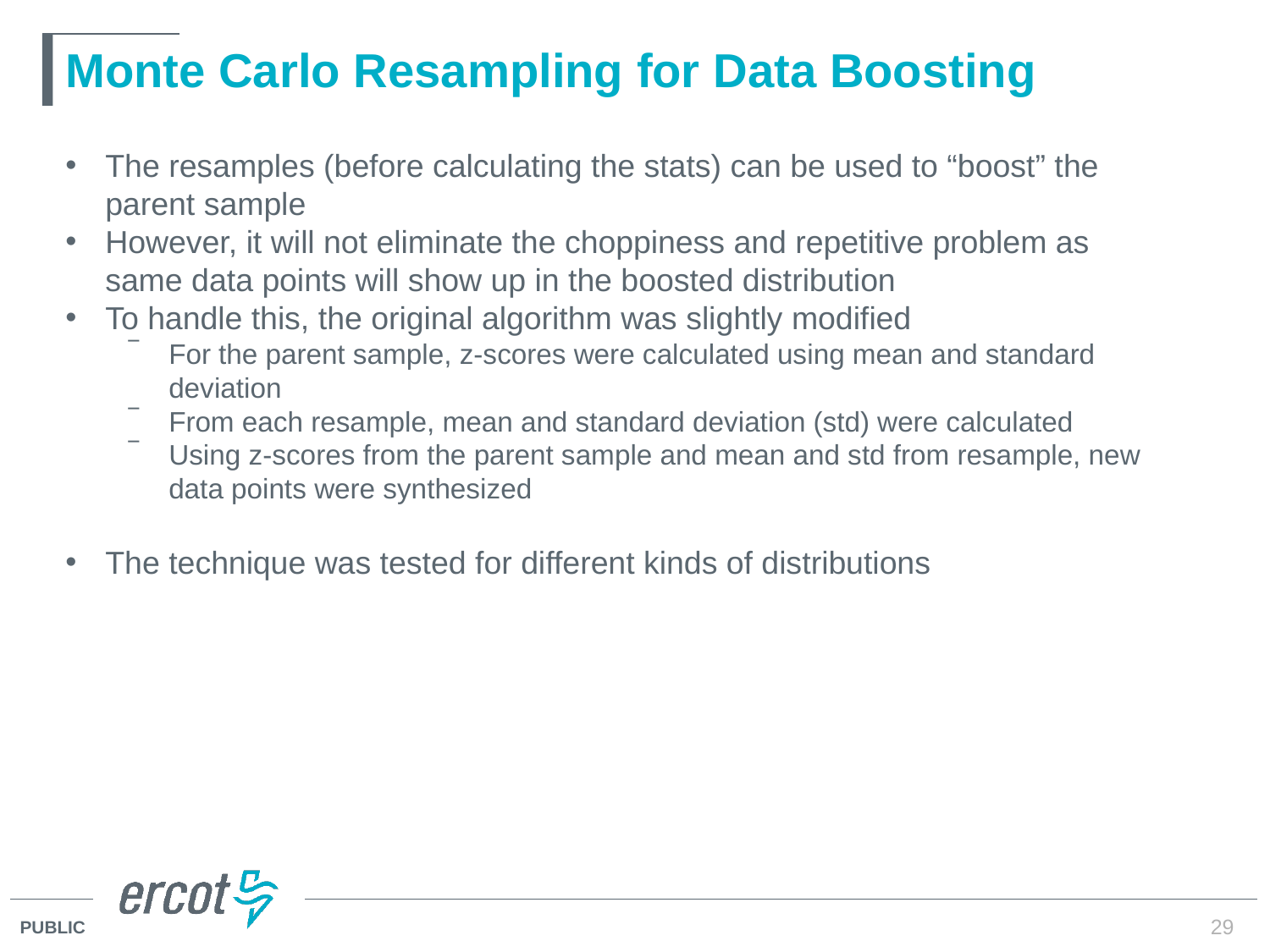

# Monte Carlo Resampling for Data Boosting

The resamples (before calculating the stats) can be used to “boost” the parent sample
However, it will not eliminate the choppiness and repetitive problem as same data points will show up in the boosted distribution
To handle this, the original algorithm was slightly modified
For the parent sample, z-scores were calculated using mean and standard deviation
From each resample, mean and standard deviation (std) were calculated
Using z-scores from the parent sample and mean and std from resample, new data points were synthesized

The technique was tested for different kinds of distributions

29